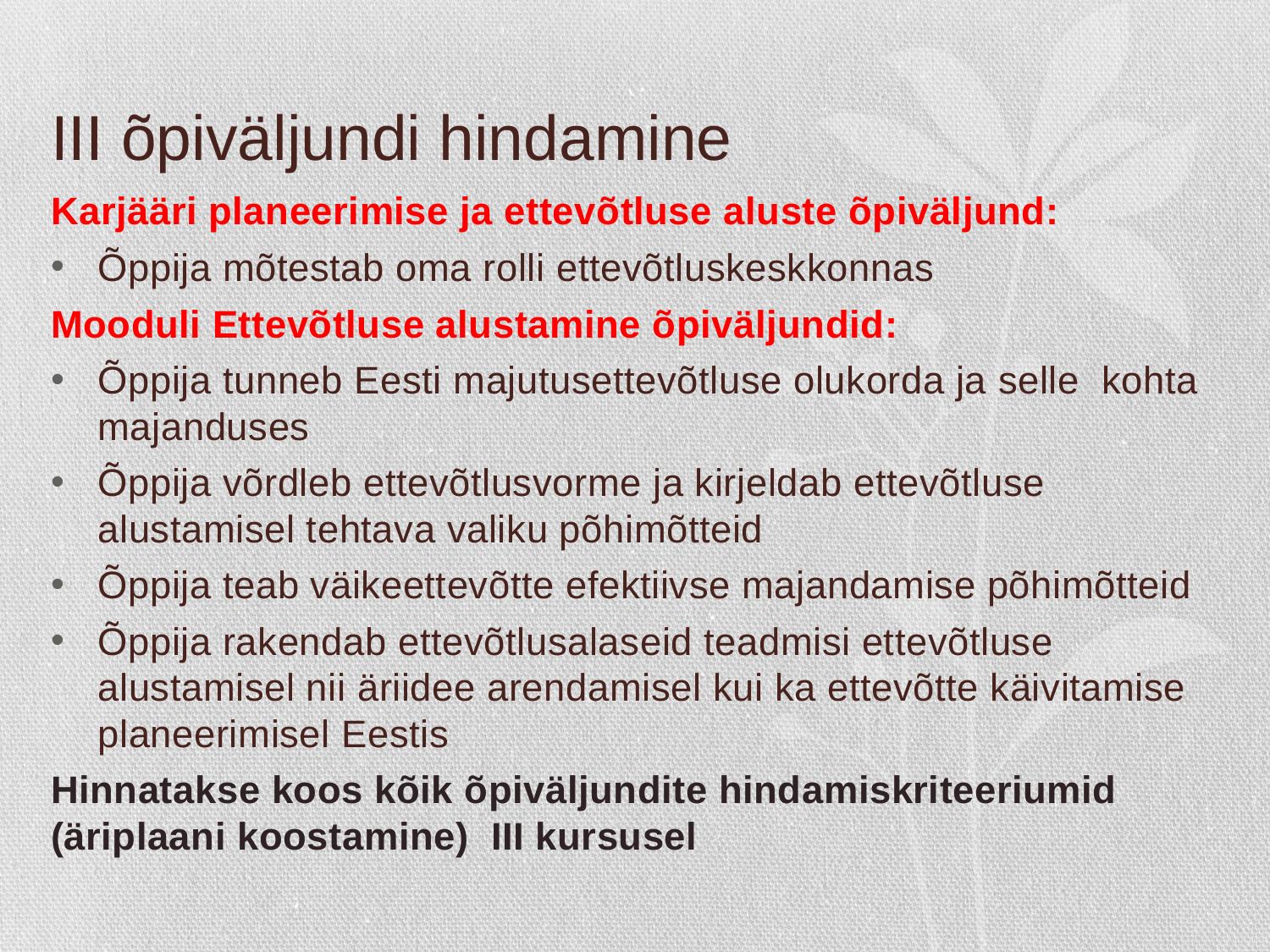

# III õpiväljundi hindamine
Karjääri planeerimise ja ettevõtluse aluste õpiväljund:
Õppija mõtestab oma rolli ettevõtluskeskkonnas
Mooduli Ettevõtluse alustamine õpiväljundid:
Õppija tunneb Eesti majutusettevõtluse olukorda ja selle  kohta majanduses
Õppija võrdleb ettevõtlusvorme ja kirjeldab ettevõtluse alustamisel tehtava valiku põhimõtteid
Õppija teab väikeettevõtte efektiivse majandamise põhimõtteid
Õppija rakendab ettevõtlusalaseid teadmisi ettevõtluse alustamisel nii äriidee arendamisel kui ka ettevõtte käivitamise planeerimisel Eestis
Hinnatakse koos kõik õpiväljundite hindamiskriteeriumid (äriplaani koostamine)  III kursusel